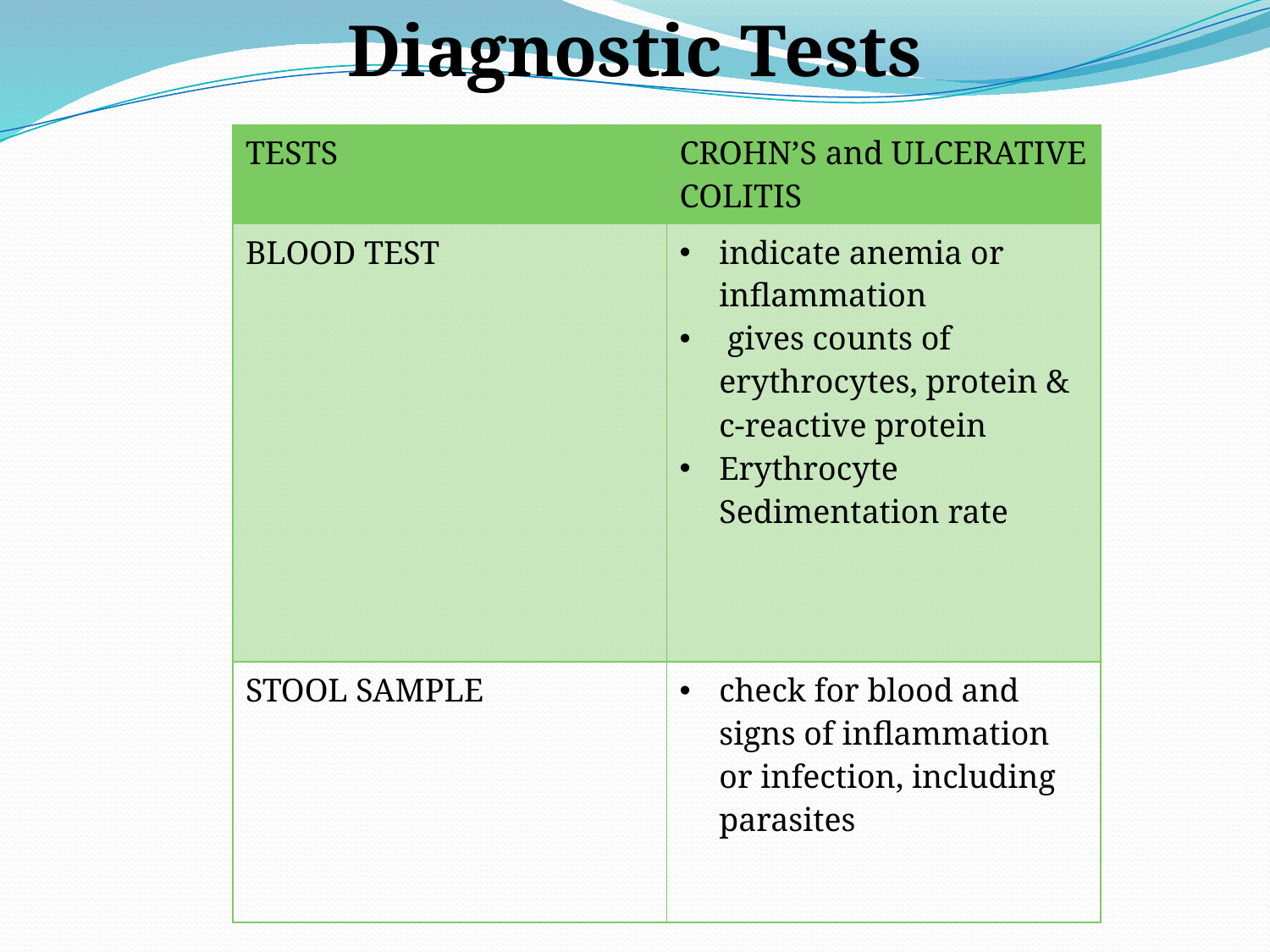

Diagnostic Tests

| TESTS | CROHN’S and ULCERATIVE COLITIS |
| --- | --- |
| BLOOD TEST | indicate anemia or inflammation gives counts of erythrocytes, protein & c-reactive protein Erythrocyte Sedimentation rate |
| STOOL SAMPLE | check for blood and signs of inflammation or infection, including parasites |